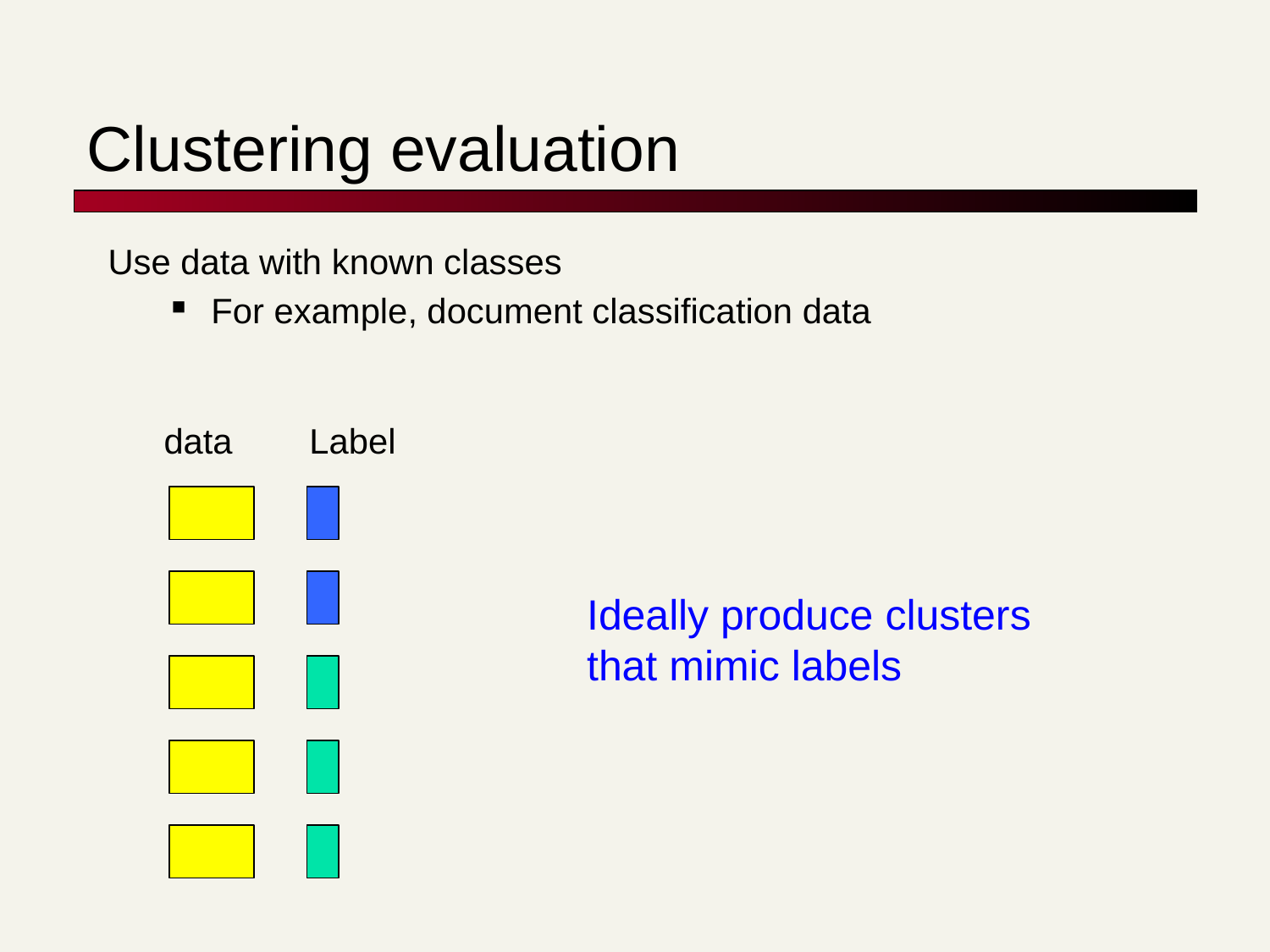

# Clustering evaluation
Use data with known classes
For example, document classification data

data
Label

Ideally produce clusters
that mimic labels